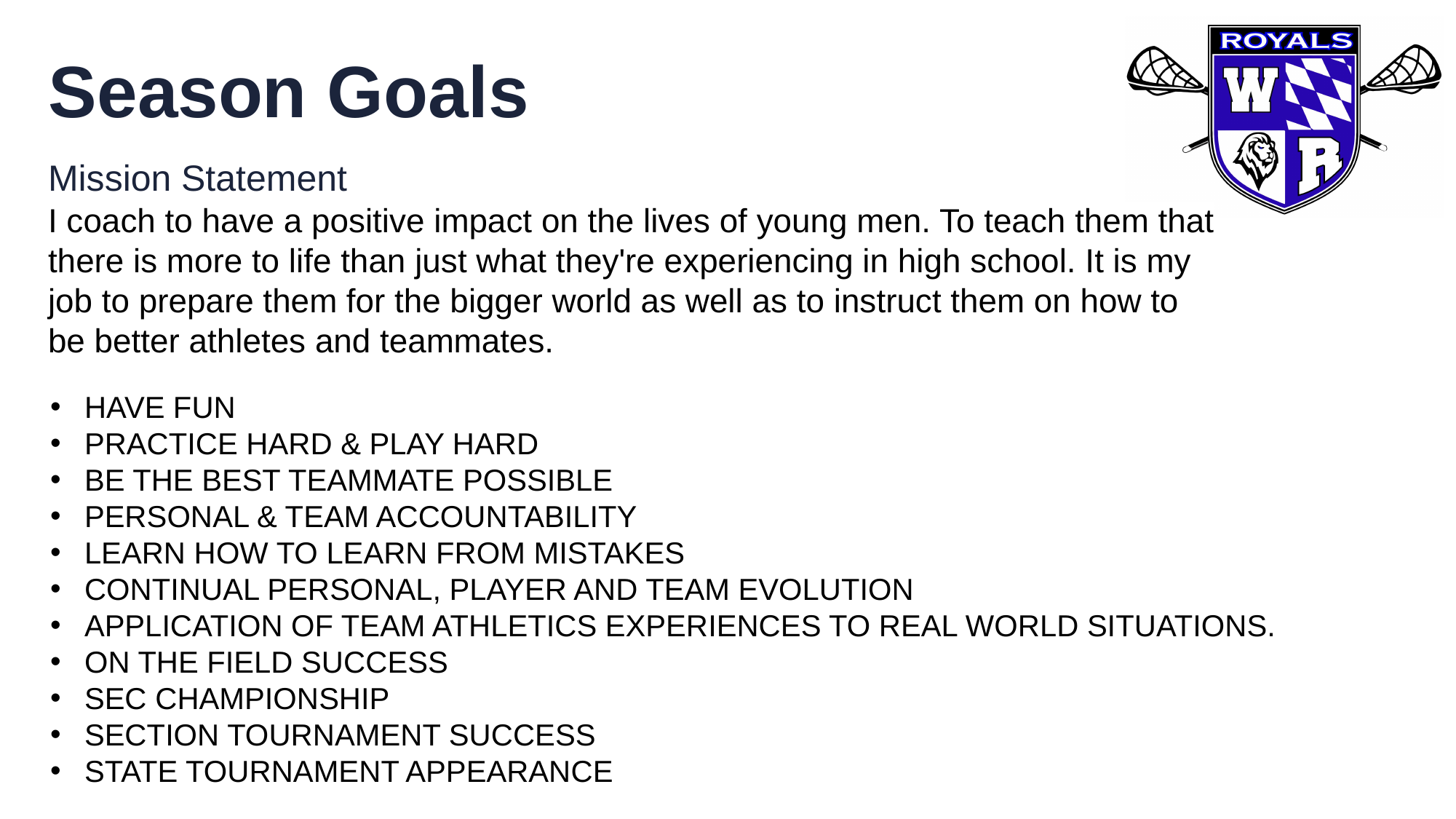

Season Goals
Mission Statement
I coach to have a positive impact on the lives of young men. To teach them that there is more to life than just what they're experiencing in high school. It is my job to prepare them for the bigger world as well as to instruct them on how to be better athletes and teammates.
HAVE FUN
PRACTICE HARD & PLAY HARD
BE THE BEST TEAMMATE POSSIBLE
PERSONAL & TEAM ACCOUNTABILITY
LEARN HOW TO LEARN FROM MISTAKES
CONTINUAL PERSONAL, PLAYER AND TEAM EVOLUTION
APPLICATION OF TEAM ATHLETICS EXPERIENCES TO REAL WORLD SITUATIONS.
ON THE FIELD SUCCESS
SEC CHAMPIONSHIP
SECTION TOURNAMENT SUCCESS
STATE TOURNAMENT APPEARANCE